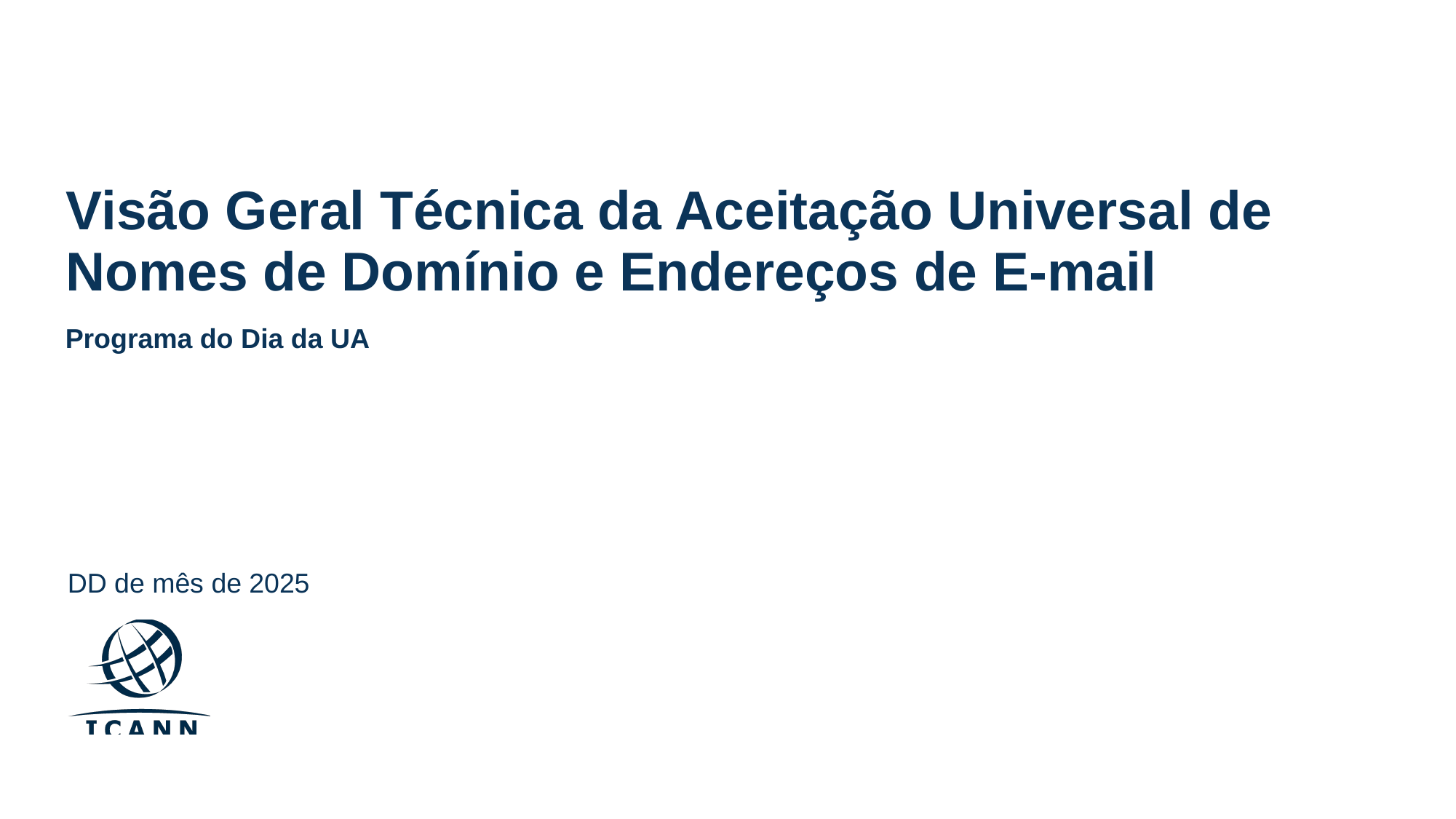

# Visão Geral Técnica da Aceitação Universal de Nomes de Domínio e Endereços de E-mail

Programa do Dia da UA

DD de mês de 2025